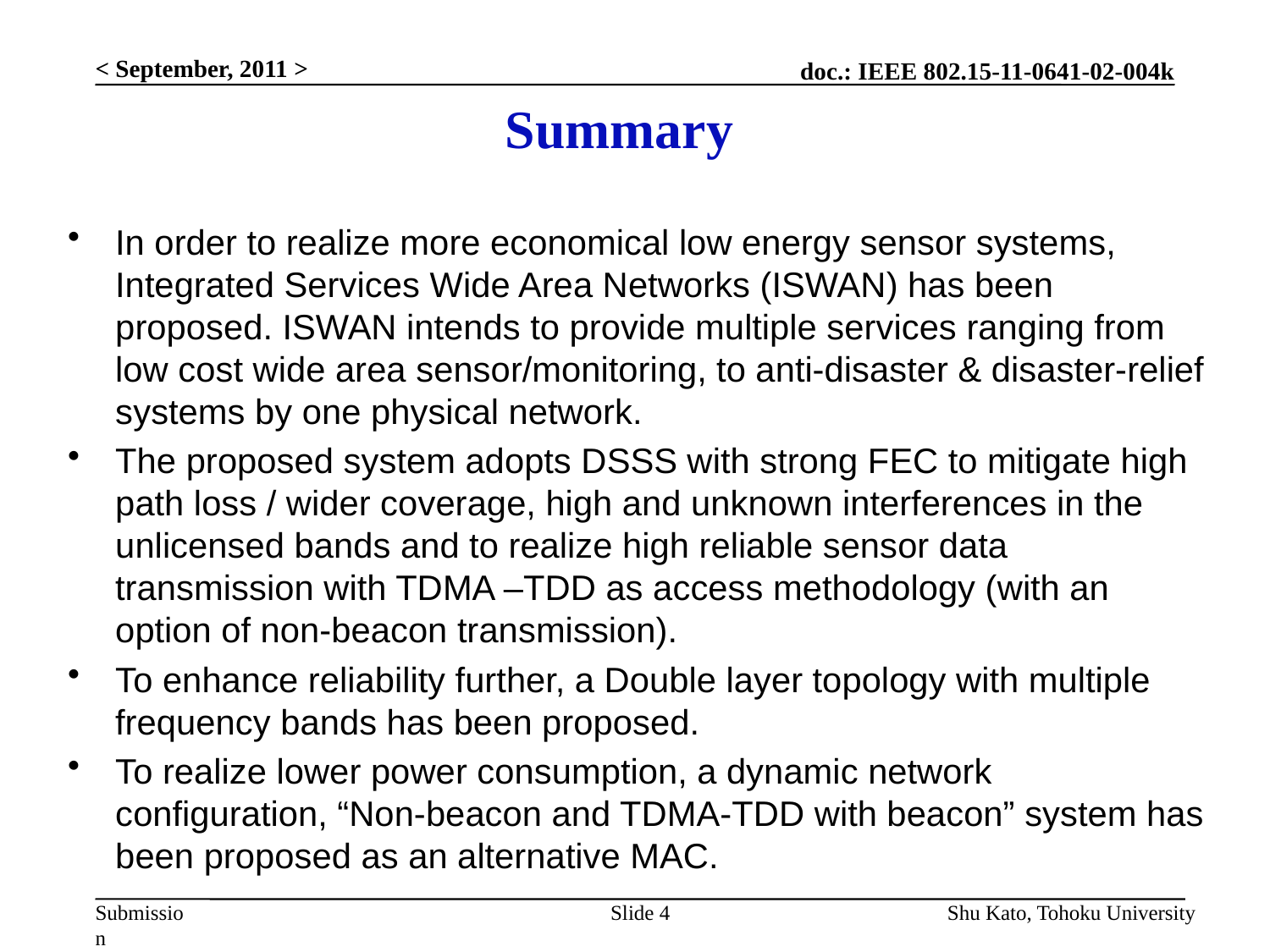

< September, 2011 >
# Summary
In order to realize more economical low energy sensor systems, Integrated Services Wide Area Networks (ISWAN) has been proposed. ISWAN intends to provide multiple services ranging from low cost wide area sensor/monitoring, to anti-disaster & disaster-relief systems by one physical network.
The proposed system adopts DSSS with strong FEC to mitigate high path loss / wider coverage, high and unknown interferences in the unlicensed bands and to realize high reliable sensor data transmission with TDMA –TDD as access methodology (with an option of non-beacon transmission).
To enhance reliability further, a Double layer topology with multiple frequency bands has been proposed.
To realize lower power consumption, a dynamic network configuration, “Non-beacon and TDMA-TDD with beacon” system has been proposed as an alternative MAC.
Slide 4
Shu Kato, Tohoku University